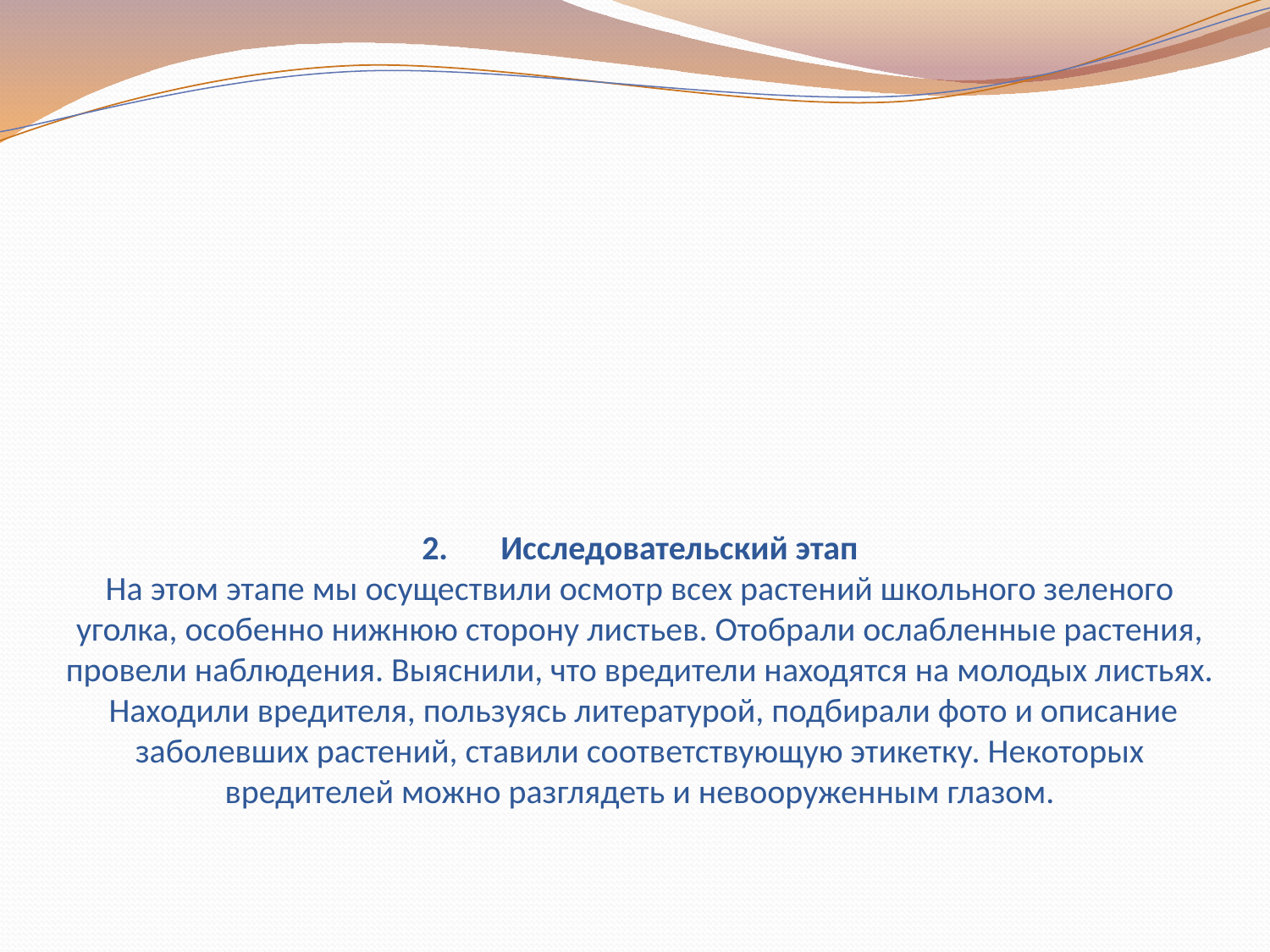

# 2.	Исследовательский этап На этом этапе мы осуществили осмотр всех растений школьного зеленого уголка, особенно нижнюю сторону листьев. Отобрали ослабленные растения, провели наблюдения. Выяснили, что вредители находятся на молодых листьях.  Находили вредителя, пользуясь литературой, подбирали фото и описание заболевших растений, ставили соответствующую этикетку. Некоторых вредителей можно разглядеть и невооруженным глазом.